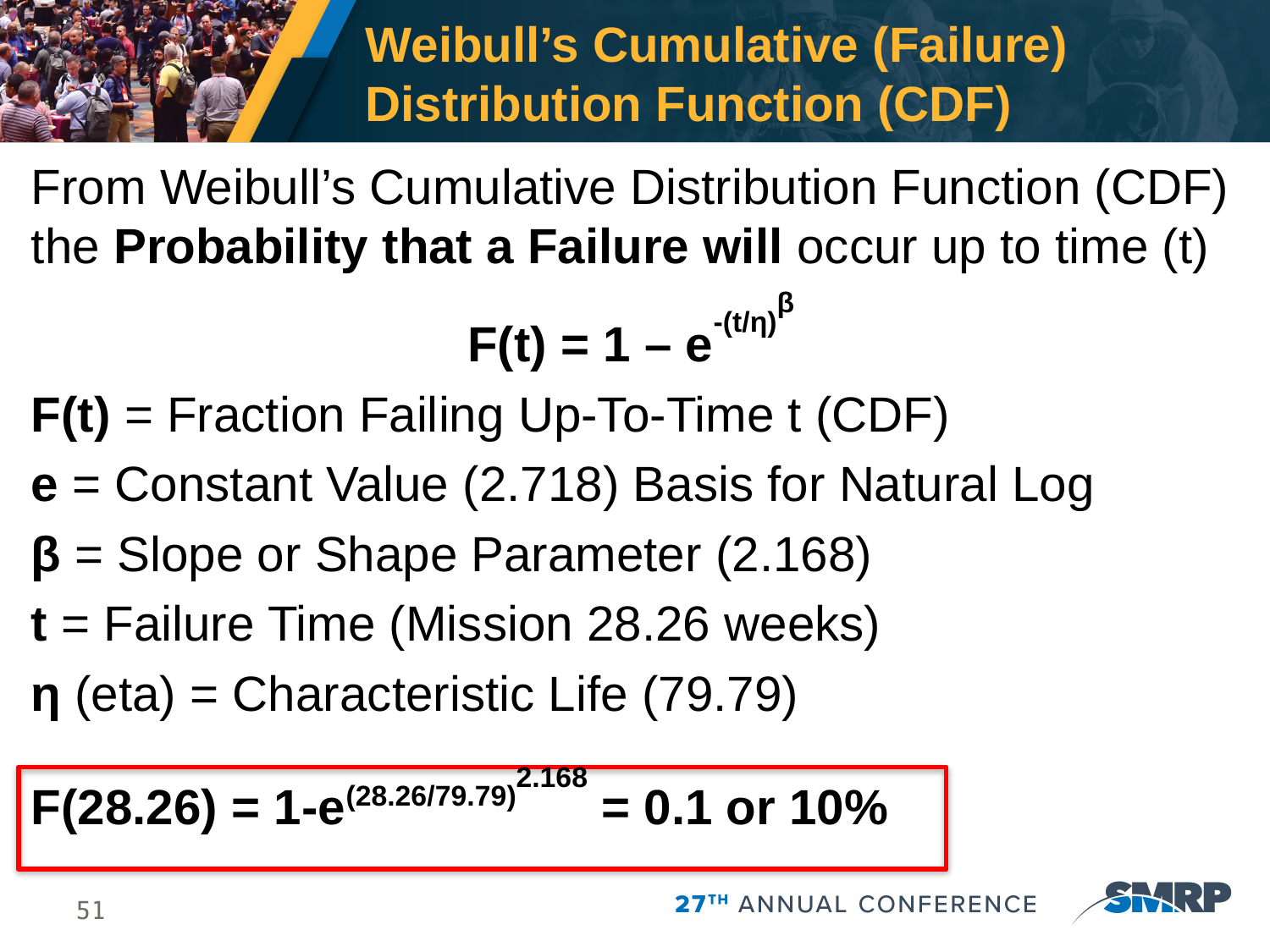

# Weibull’s Cumulative (Failure) Distribution Function (CDF)
From Weibull’s Cumulative Distribution Function (CDF) the Probability that a Failure will occur up to time (t)
F(t) = 1 – e-(t/η)β
F(t) = Fraction Failing Up-To-Time t (CDF)
e = Constant Value (2.718) Basis for Natural Log
β = Slope or Shape Parameter (2.168)
t = Failure Time (Mission 28.26 weeks)
η (eta) = Characteristic Life (79.79)

F(28.26) = 1-e(28.26/79.79)2.168 = 0.1 or 10%

51